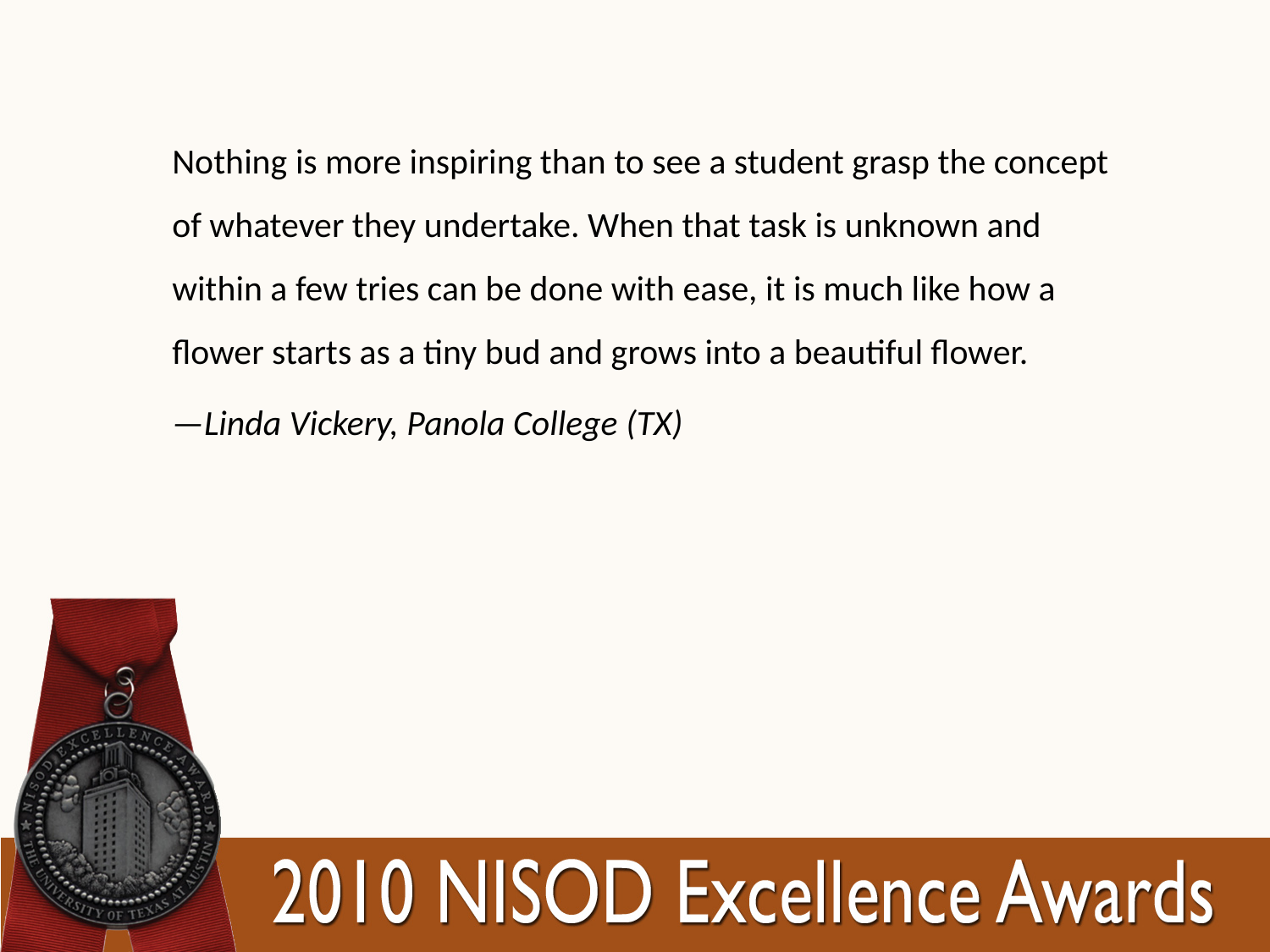

Nothing is more inspiring than to see a student grasp the concept of whatever they undertake. When that task is unknown and within a few tries can be done with ease, it is much like how a flower starts as a tiny bud and grows into a beautiful flower.
—Linda Vickery, Panola College (TX)